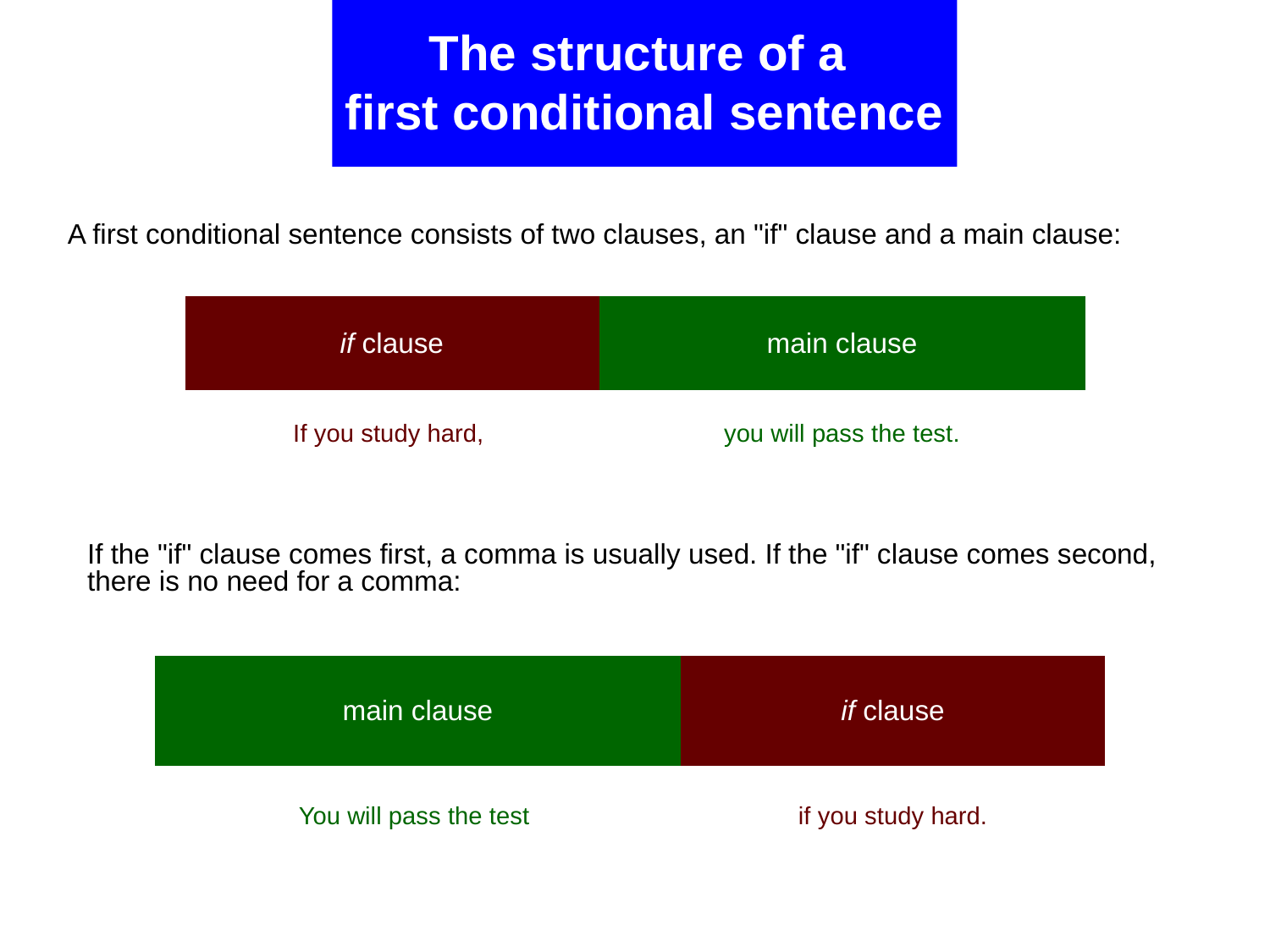

# The structure of a first conditional sentence
A first conditional sentence consists of two clauses, an "if" clause and a main clause:
| if clause | main clause |
| --- | --- |
| If you study hard, | you will pass the test. |
If the "if" clause comes first, a comma is usually used. If the "if" clause comes second, there is no need for a comma:
| main clause | if clause |
| --- | --- |
| You will pass the test | if you study hard. |